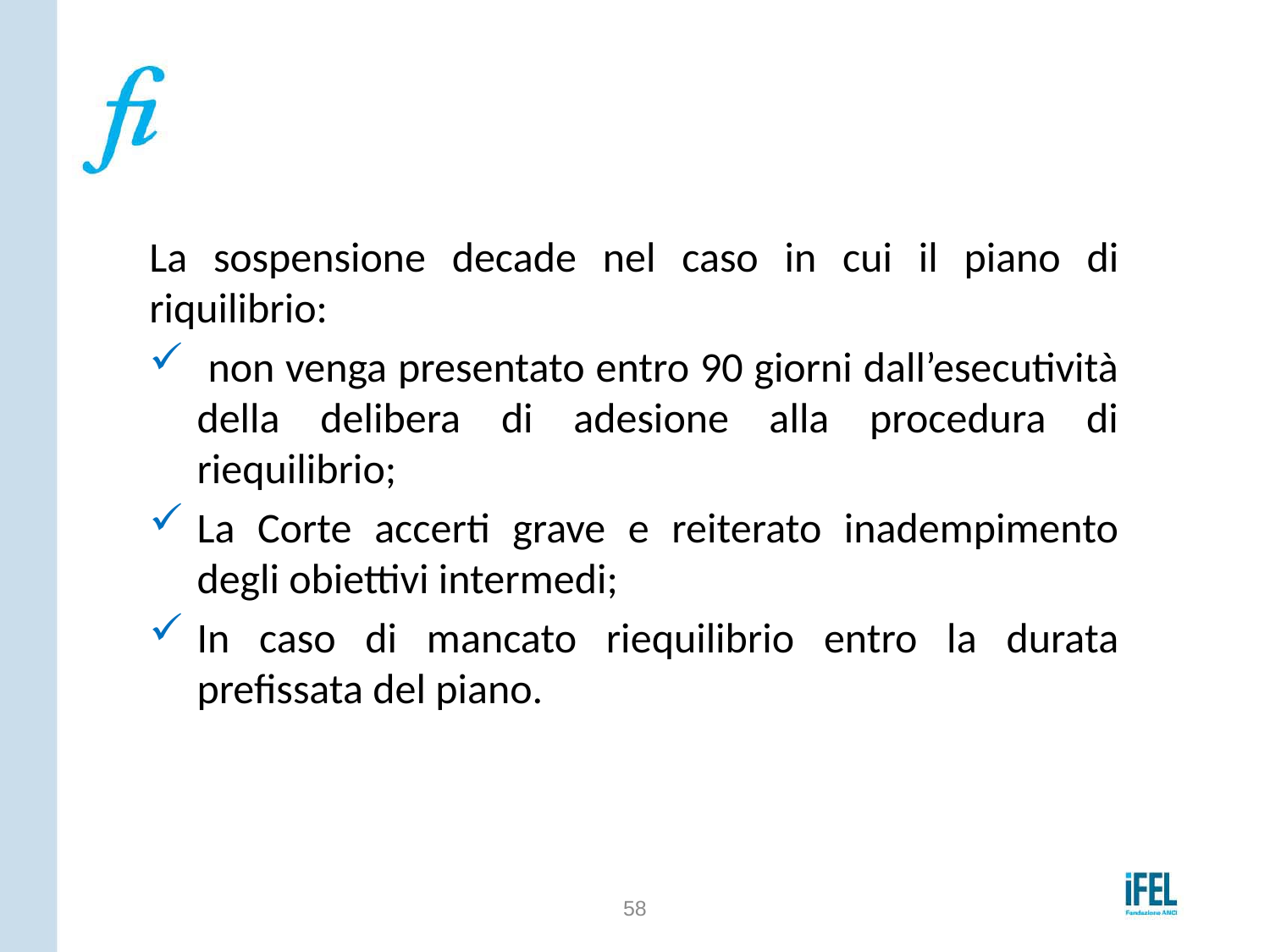

# Il riequilibrio finanziario: Il quadro normativo di riferimento

La sospensione decade nel caso in cui il piano di riquilibrio:
 non venga presentato entro 90 giorni dall’esecutività della delibera di adesione alla procedura di riequilibrio;
La Corte accerti grave e reiterato inadempimento degli obiettivi intermedi;
In caso di mancato riequilibrio entro la durata prefissata del piano.

58